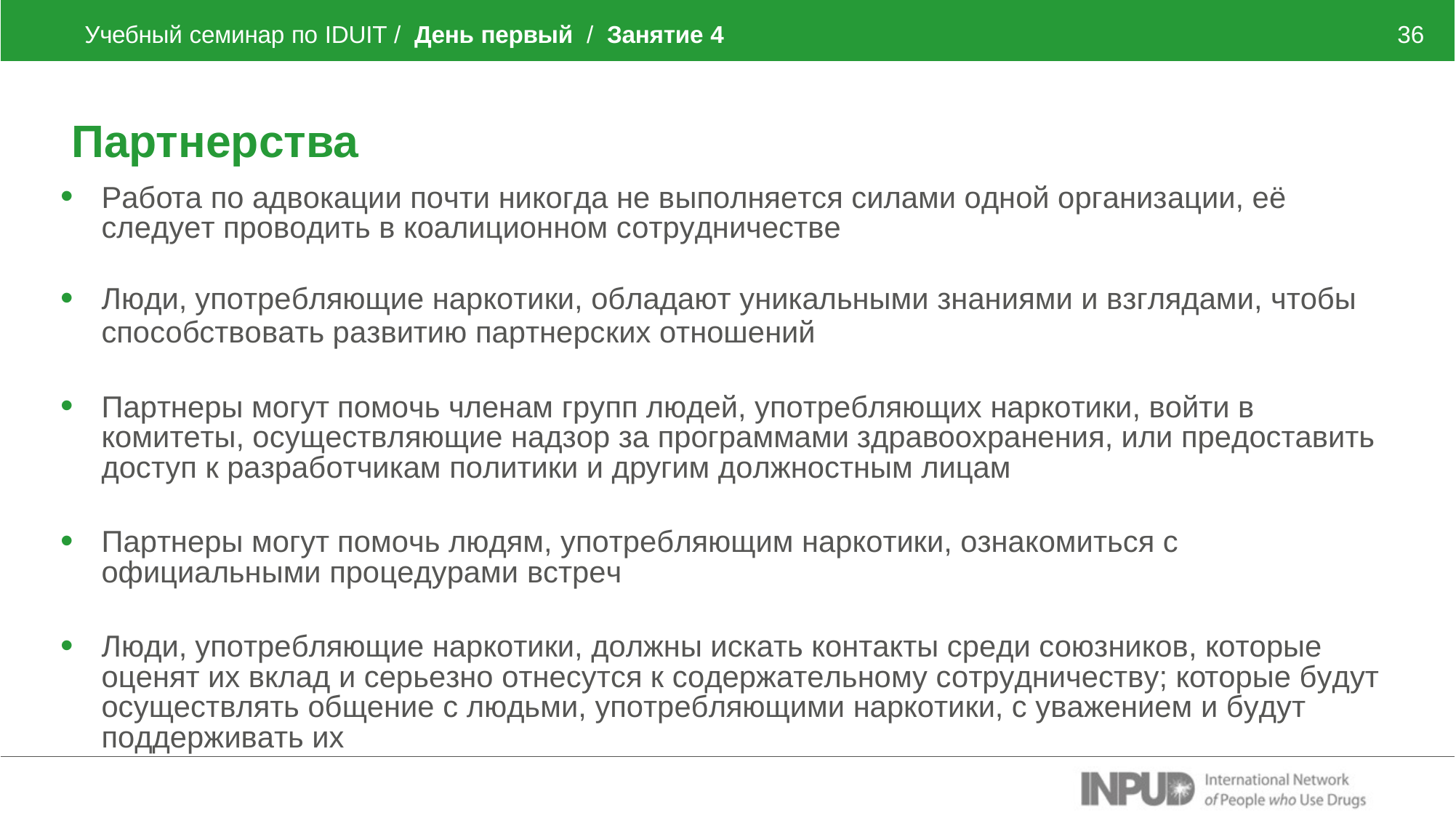

Учебный семинар по IDUIT /  День первый  /  Занятие 4
36
Партнерства
Работа по адвокации почти никогда не выполняется силами одной организации, её следует проводить в коалиционном сотрудничестве

Люди, употребляющие наркотики, обладают уникальными знаниями и взглядами, чтобы
способствовать развитию партнерских отношений

Партнеры могут помочь членам групп людей, употребляющих наркотики, войти в комитеты, осуществляющие надзор за программами здравоохранения, или предоставить доступ к разработчикам политики и другим должностным лицам

Партнеры могут помочь людям, употребляющим наркотики, ознакомиться с официальными процедурами встреч

Люди, употребляющие наркотики, должны искать контакты среди союзников, которые оценят их вклад и серьезно отнесутся к содержательному сотрудничеству; которые будут осуществлять общение с людьми, употребляющими наркотики, с уважением и будут поддерживать их